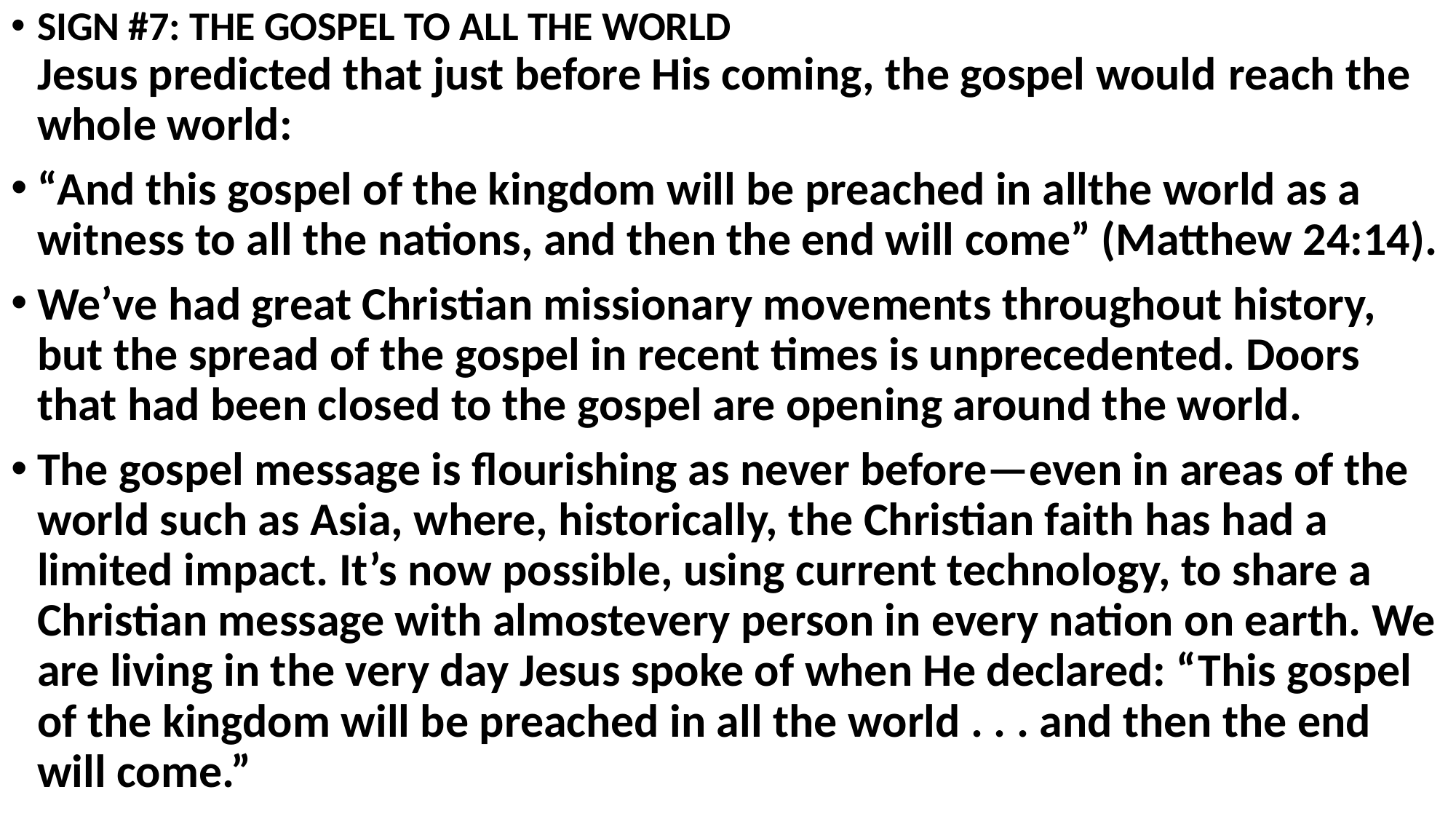

SIGN #7: THE GOSPEL TO ALL THE WORLD
Jesus predicted that just before His coming, the gospel would reach the whole world:
“And this gospel of the kingdom will be preached in allthe world as a witness to all the nations, and then the end will come” (Matthew 24:14).
We’ve had great Christian missionary movements throughout history, but the spread of the gospel in recent times is unprecedented. Doors that had been closed to the gospel are opening around the world.
The gospel message is flourishing as never before—even in areas of the world such as Asia, where, historically, the Christian faith has had a limited impact. It’s now possible, using current technology, to share a Christian message with almostevery person in every nation on earth. We are living in the very day Jesus spoke of when He declared: “This gospel of the kingdom will be preached in all the world . . . and then the end will come.”